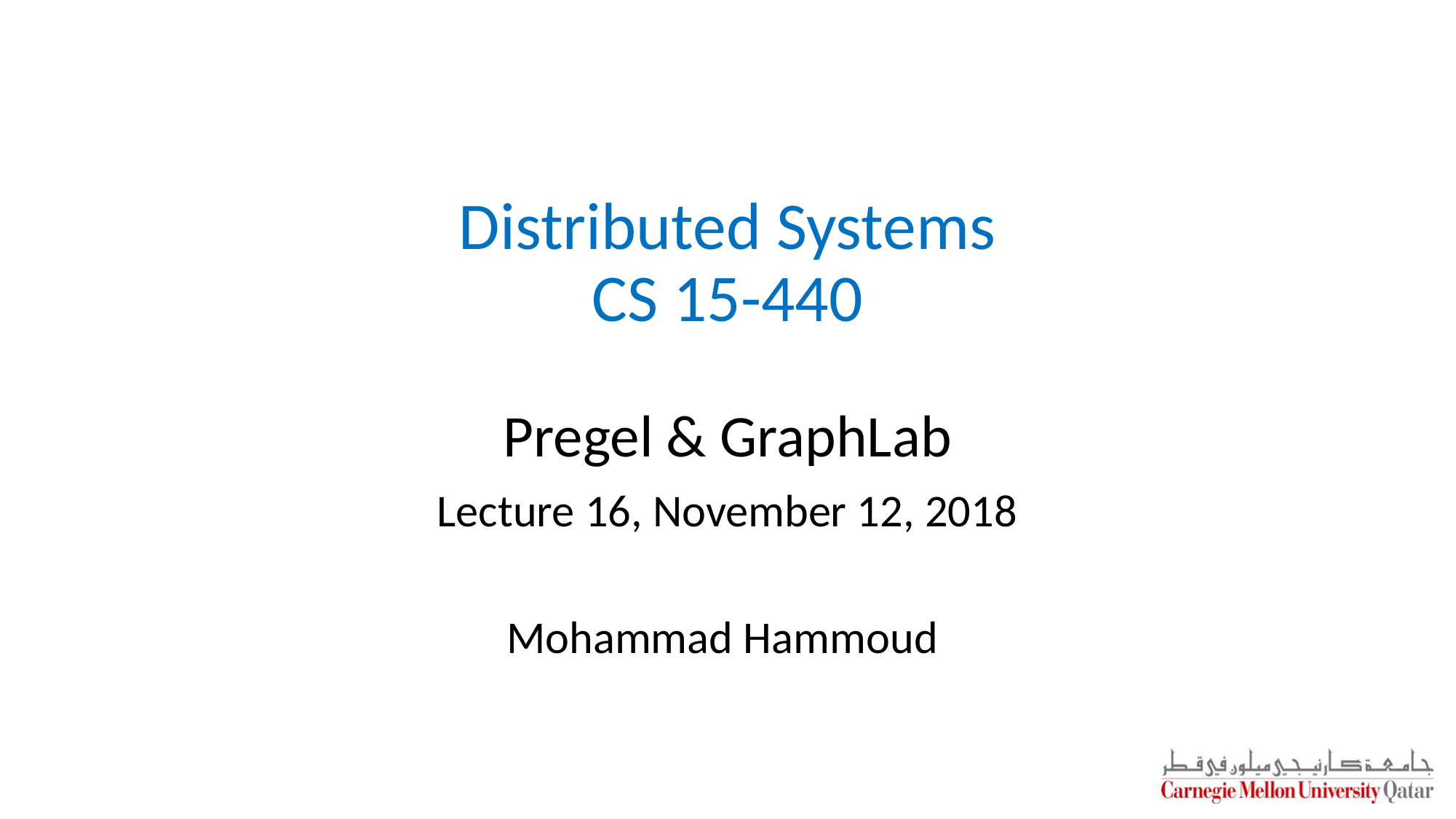

Distributed Systems
CS 15-440
Pregel & GraphLab
Lecture 16, November 12, 2018

Mohammad Hammoud